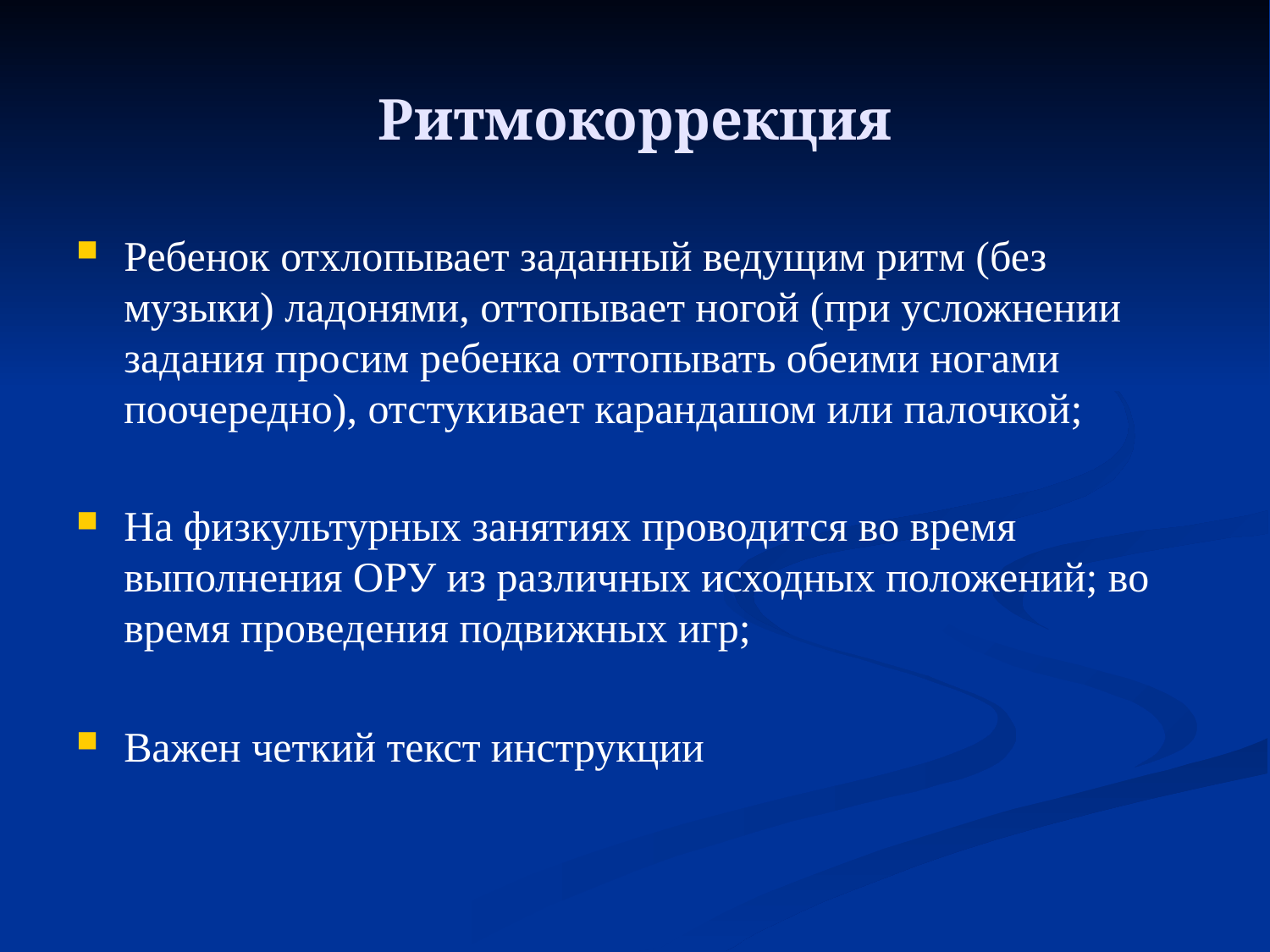

# Ритмокоррекция
Ребенок отхлопывает заданный ведущим ритм (без музыки) ладонями, оттопывает ногой (при усложнении задания просим ребенка оттопывать обеими ногами поочередно), отстукивает карандашом или палочкой;

На физкультурных занятиях проводится во время выполнения ОРУ из различных исходных положений; во время проведения подвижных игр;

Важен четкий текст инструкции